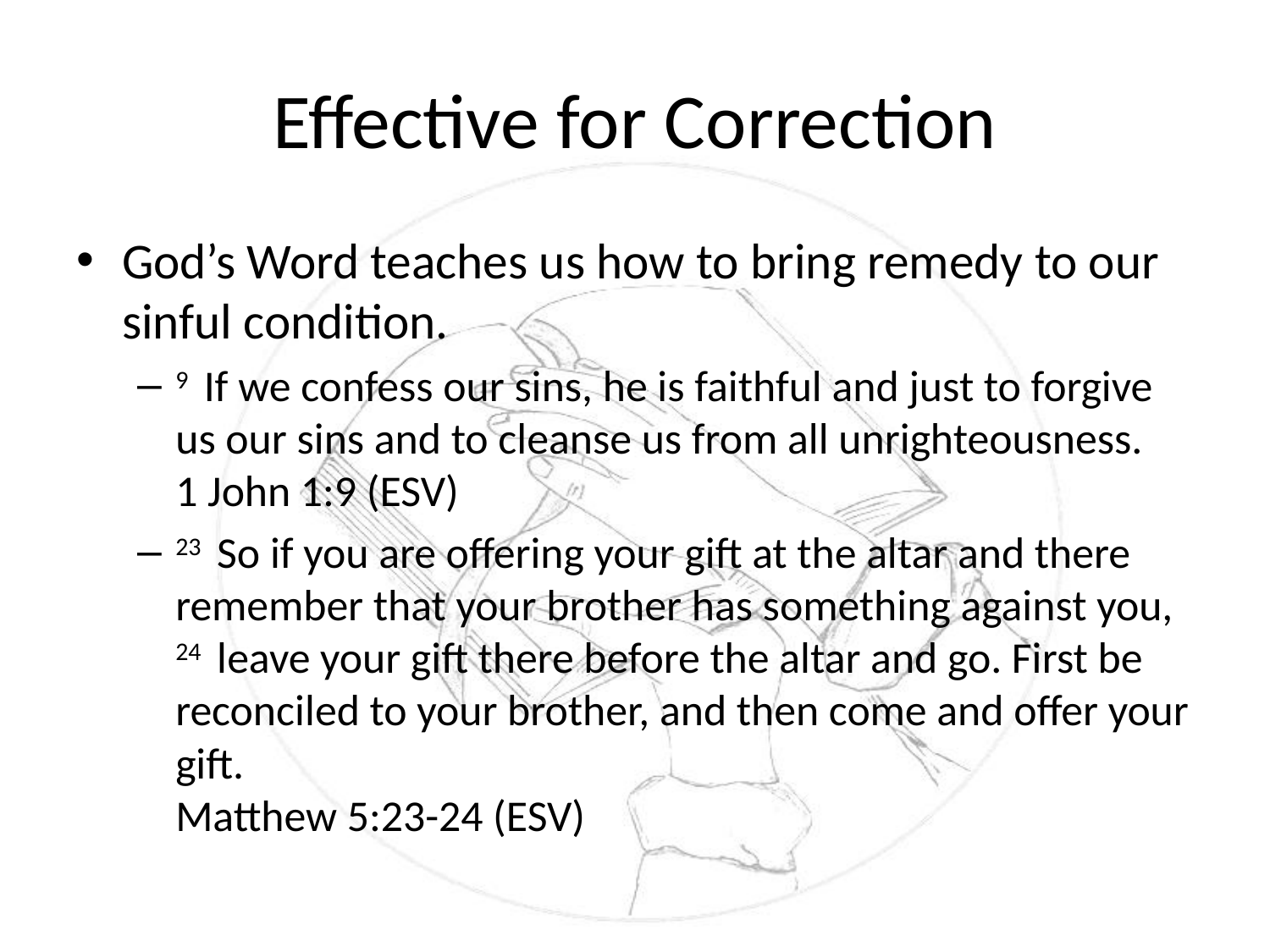

# Effective for Correction
God’s Word teaches us how to bring remedy to our sinful condition.
9  If we confess our sins, he is faithful and just to forgive us our sins and to cleanse us from all unrighteousness.
1 John 1:9 (ESV)
23  So if you are offering your gift at the altar and there remember that your brother has something against you, 24  leave your gift there before the altar and go. First be reconciled to your brother, and then come and offer your gift.
Matthew 5:23-24 (ESV)